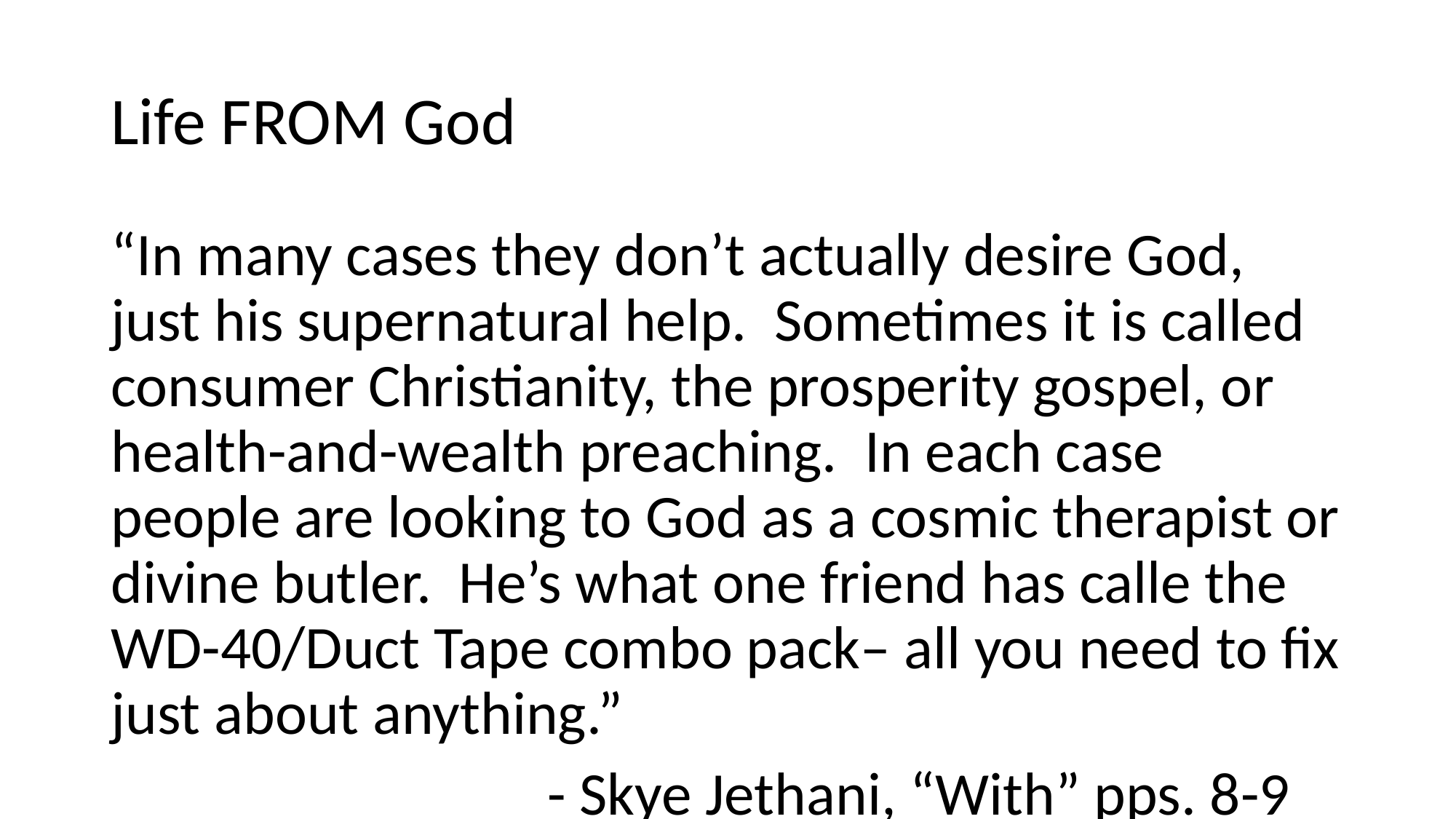

# Life FROM God
“In many cases they don’t actually desire God, just his supernatural help.  Sometimes it is called consumer Christianity, the prosperity gospel, or health-and-wealth preaching.  In each case people are looking to God as a cosmic therapist or divine butler.  He’s what one friend has calle the WD-40/Duct Tape combo pack– all you need to fix just about anything.”
				- Skye Jethani, “With” pps. 8-9